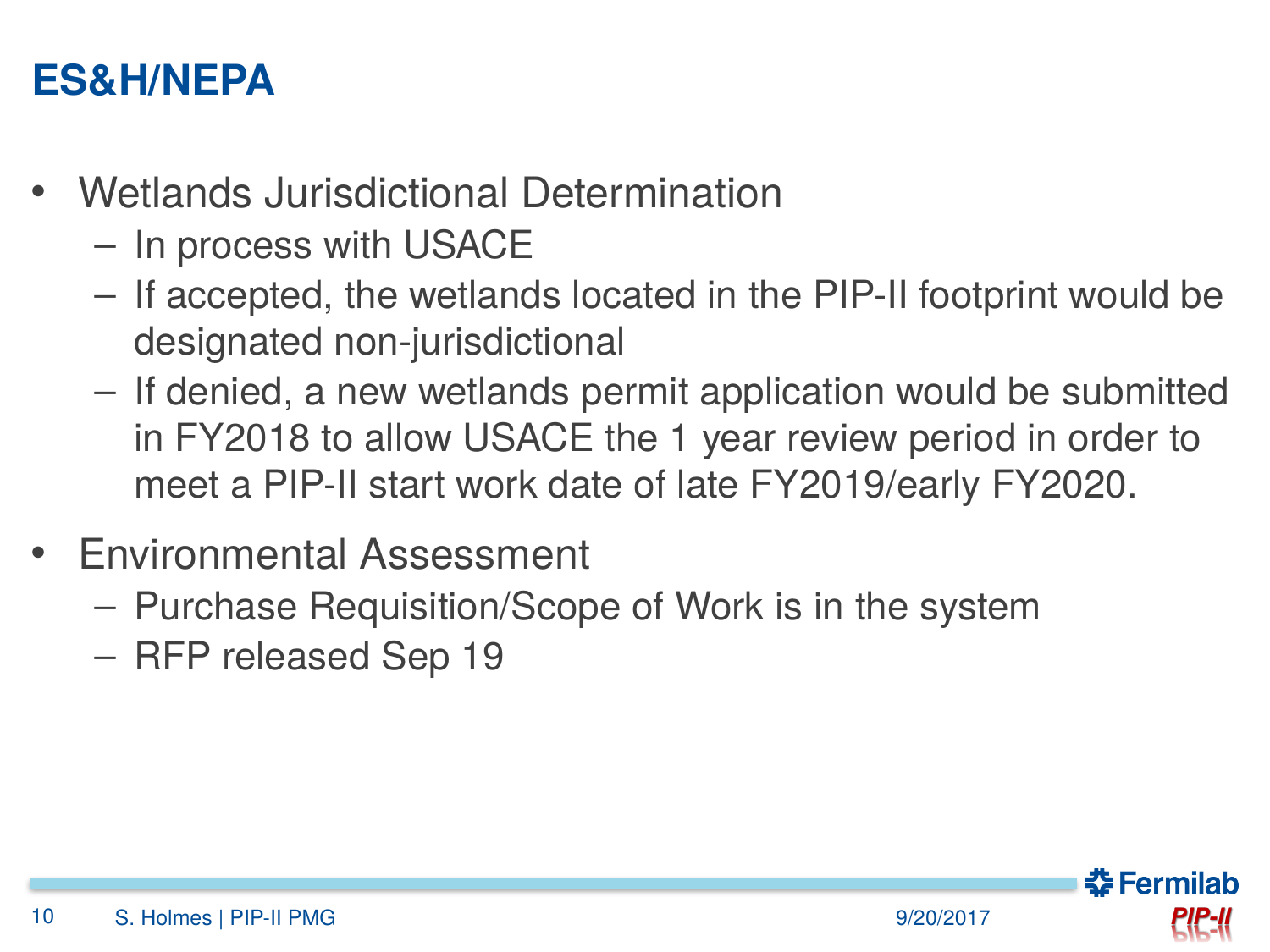

# ES&H/NEPA
Wetlands Jurisdictional Determination
In process with USACE
If accepted, the wetlands located in the PIP-II footprint would be designated non-jurisdictional
If denied, a new wetlands permit application would be submitted in FY2018 to allow USACE the 1 year review period in order to meet a PIP-II start work date of late FY2019/early FY2020.
Environmental Assessment
Purchase Requisition/Scope of Work is in the system
RFP released Sep 19

10
S. Holmes | PIP-II PMG
9/20/2017